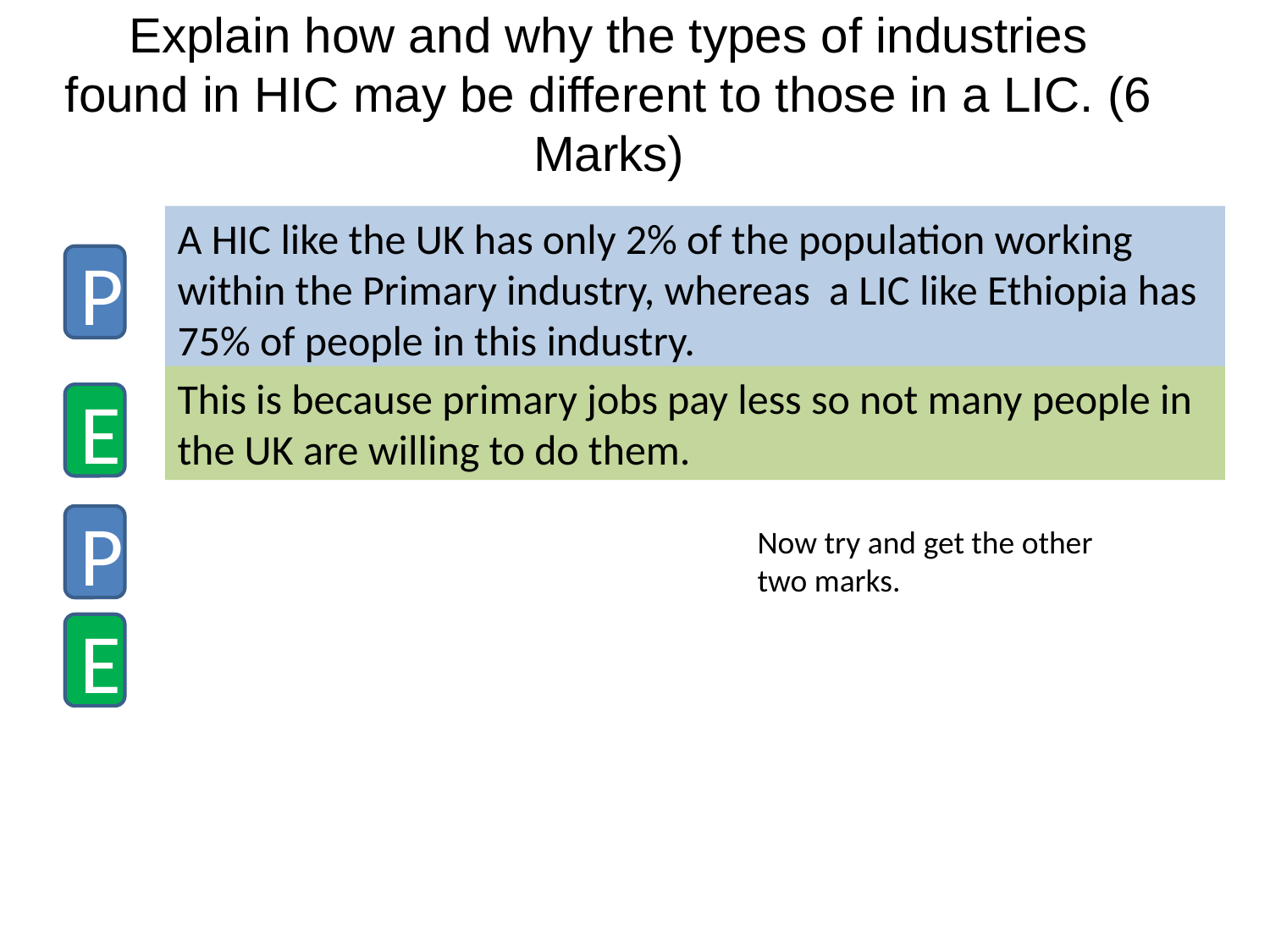

# Explain how and why the types of industries found in HIC may be different to those in a LIC. (6 Marks)
A HIC like the UK has only 2% of the population working within the Primary industry, whereas  a LIC like Ethiopia has 75% of people in this industry.
P
This is because primary jobs pay less so not many people in the UK are willing to do them.
E
P
Now try and get the other two marks.
E